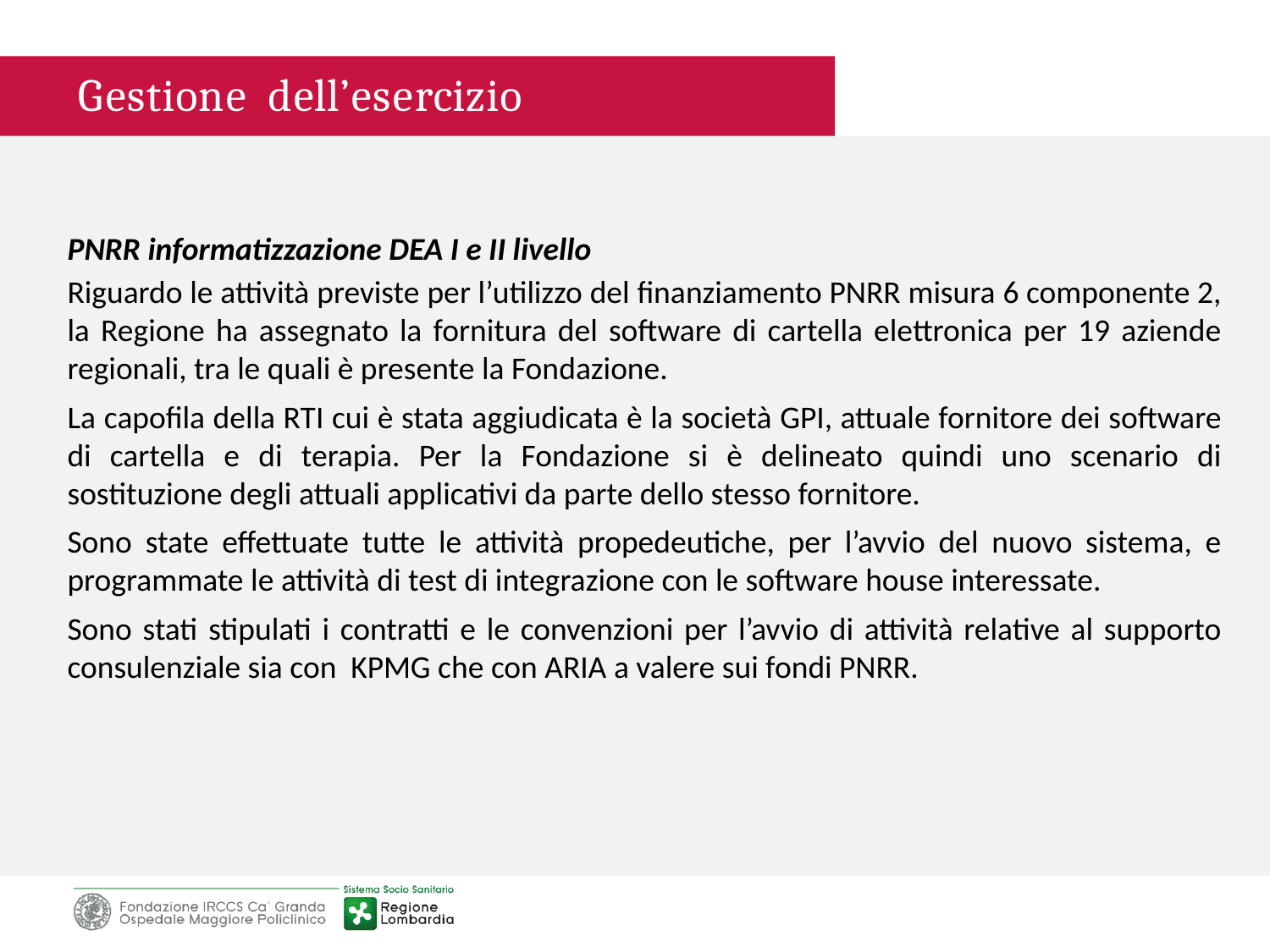

Gestione  dell’esercizio

PNRR informatizzazione DEA I e II livello
Riguardo le attività previste per l’utilizzo del finanziamento PNRR misura 6 componente 2, la Regione ha assegnato la fornitura del software di cartella elettronica per 19 aziende regionali, tra le quali è presente la Fondazione.
La capofila della RTI cui è stata aggiudicata è la società GPI, attuale fornitore dei software di cartella e di terapia. Per la Fondazione si è delineato quindi uno scenario di sostituzione degli attuali applicativi da parte dello stesso fornitore.
Sono state effettuate tutte le attività propedeutiche, per l’avvio del nuovo sistema, e programmate le attività di test di integrazione con le software house interessate.
Sono stati stipulati i contratti e le convenzioni per l’avvio di attività relative al supporto consulenziale sia con  KPMG che con ARIA a valere sui fondi PNRR.